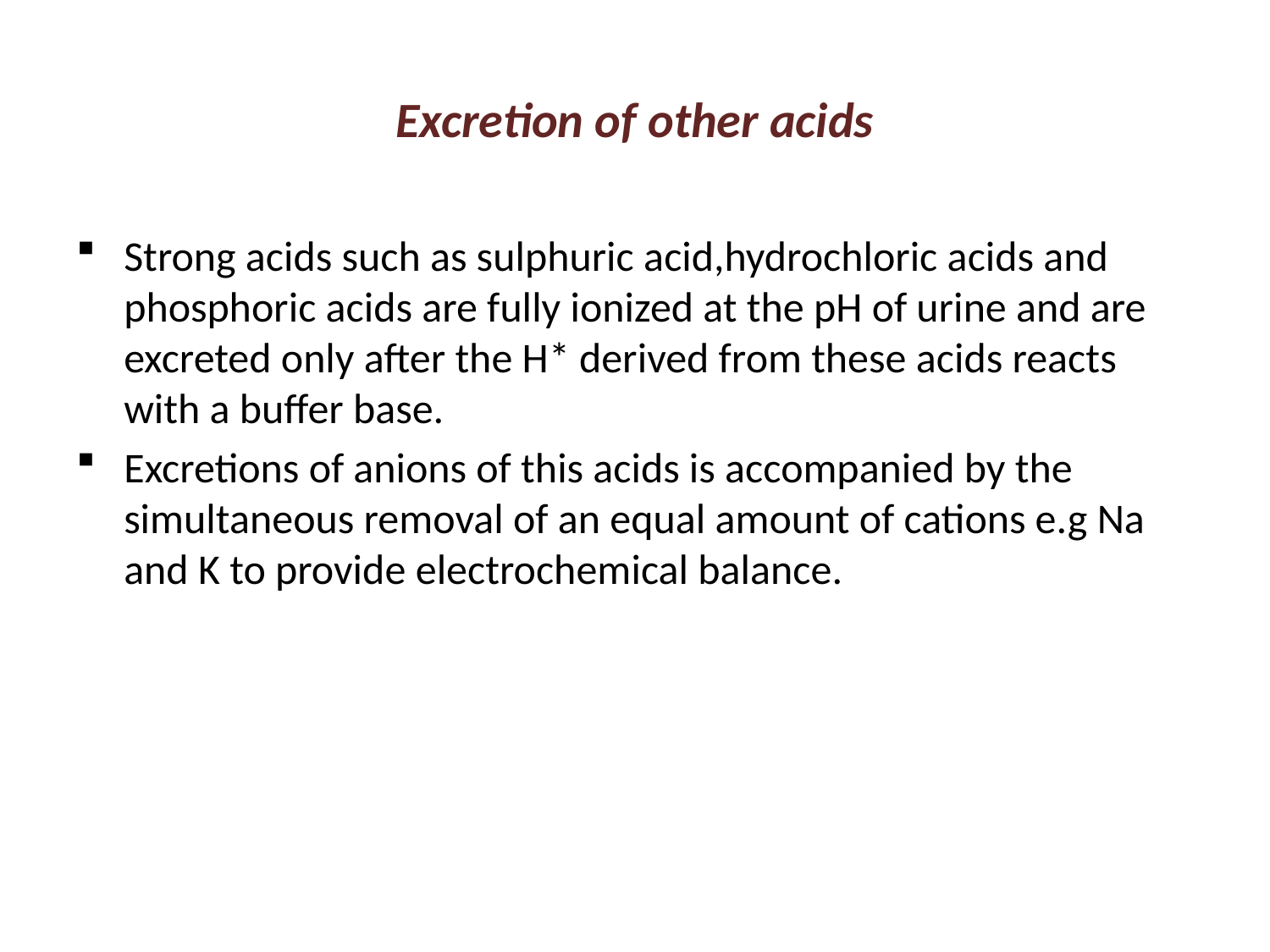

# Excretion of other acids
Strong acids such as sulphuric acid,hydrochloric acids and phosphoric acids are fully ionized at the pH of urine and are excreted only after the H* derived from these acids reacts with a buffer base.
Excretions of anions of this acids is accompanied by the simultaneous removal of an equal amount of cations e.g Na and K to provide electrochemical balance.